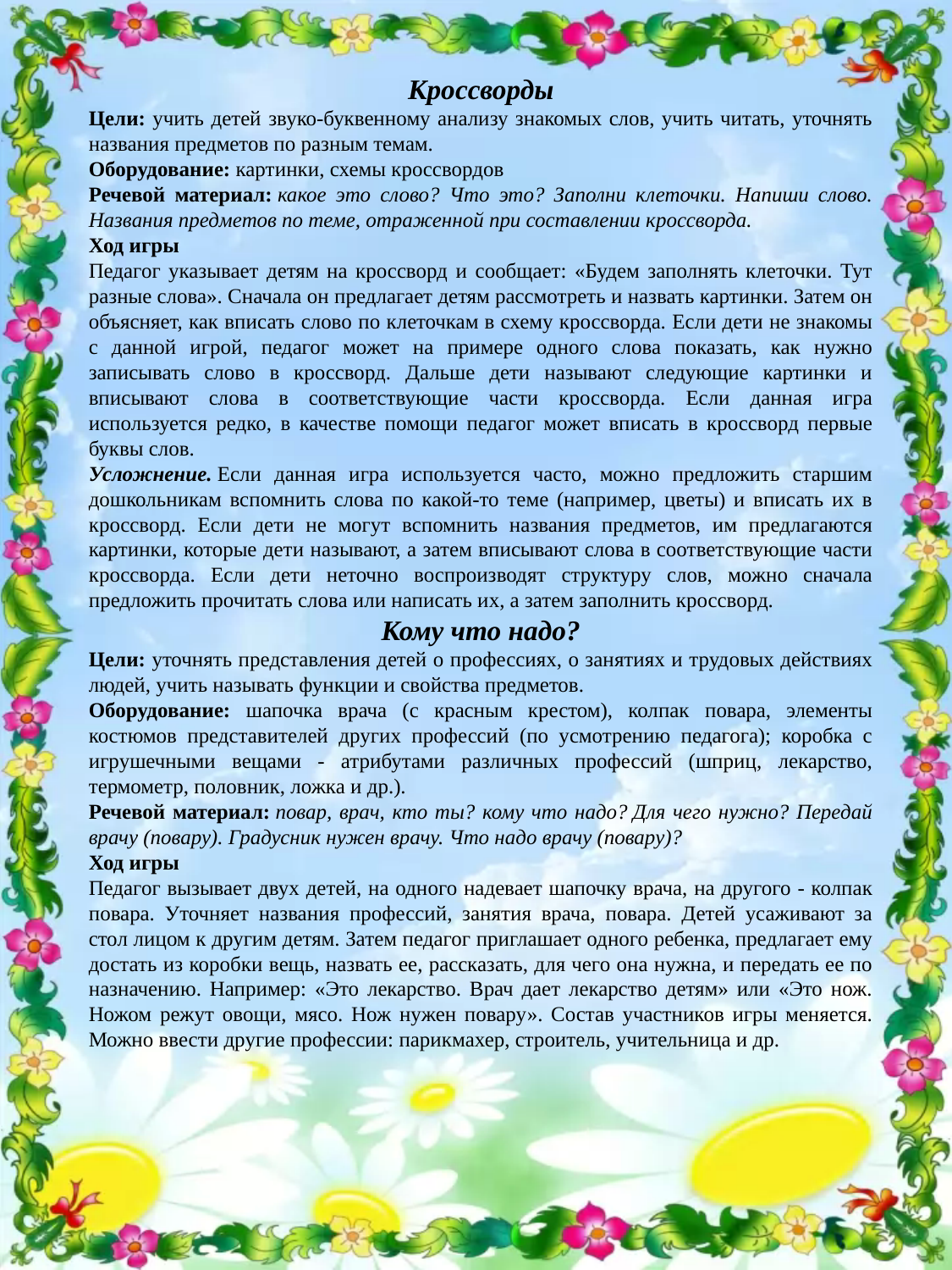

Кроссворды
Цели: учить детей звуко-буквенному анализу знакомых слов, учить читать, уточнять названия предметов по разным темам.
Оборудование: картинки, схемы кроссвордов
Речевой материал: какое это слово? Что это? Заполни клеточки. Напиши слово. Названия предметов по теме, отраженной при составлении кроссворда.
Ход игры
Педагог указывает детям на кроссворд и сообщает: «Будем заполнять клеточки. Тут разные слова». Сначала он предлагает детям рассмотреть и назвать картинки. Затем он объясняет, как вписать слово по клеточкам в схему кроссворда. Если дети не знакомы с данной игрой, педагог может на примере одного слова показать, как нужно записывать слово в кроссворд. Дальше дети называют следующие картинки и вписывают слова в соответствующие части кроссворда. Если данная игра используется редко, в качестве помощи педагог может вписать в кроссворд первые буквы слов.
Усложнение. Если данная игра используется часто, можно предложить старшим дошкольникам вспомнить слова по какой-то теме (например, цветы) и вписать их в кроссворд. Если дети не могут вспомнить названия предметов, им предлагаются картинки, которые дети называют, а затем вписывают слова в соответствующие части кроссворда. Если дети неточно воспроизводят структуру слов, можно сначала предложить прочитать слова или написать их, а затем заполнить кроссворд.
Кому что надо?
Цели: уточнять представления детей о профессиях, о занятиях и трудовых действиях людей, учить называть функции и свойства предметов.
Оборудование: шапочка врача (с красным крестом), колпак повара, элементы костюмов представителей других профессий (по усмотрению педагога); коробка с игрушечными вещами - атрибутами различных профессий (шприц, лекарство, термометр, половник, ложка и др.).
Речевой материал: повар, врач, кто ты? кому что надо? Для чего нужно? Передай врачу (повару). Градусник нужен врачу. Что надо врачу (повару)?
Ход игры
Педагог вызывает двух детей, на одного надевает шапочку врача, на другого - колпак повара. Уточняет названия профессий, занятия врача, повара. Детей усаживают за стол лицом к другим детям. Затем педагог приглашает одного ребенка, предлагает ему достать из коробки вещь, назвать ее, рассказать, для чего она нужна, и передать ее по назначению. Например: «Это лекарство. Врач дает лекарство детям» или «Это нож. Ножом режут овощи, мясо. Нож нужен повару». Состав участников игры меняется. Можно ввести другие профессии: парикмахер, строитель, учительница и др.